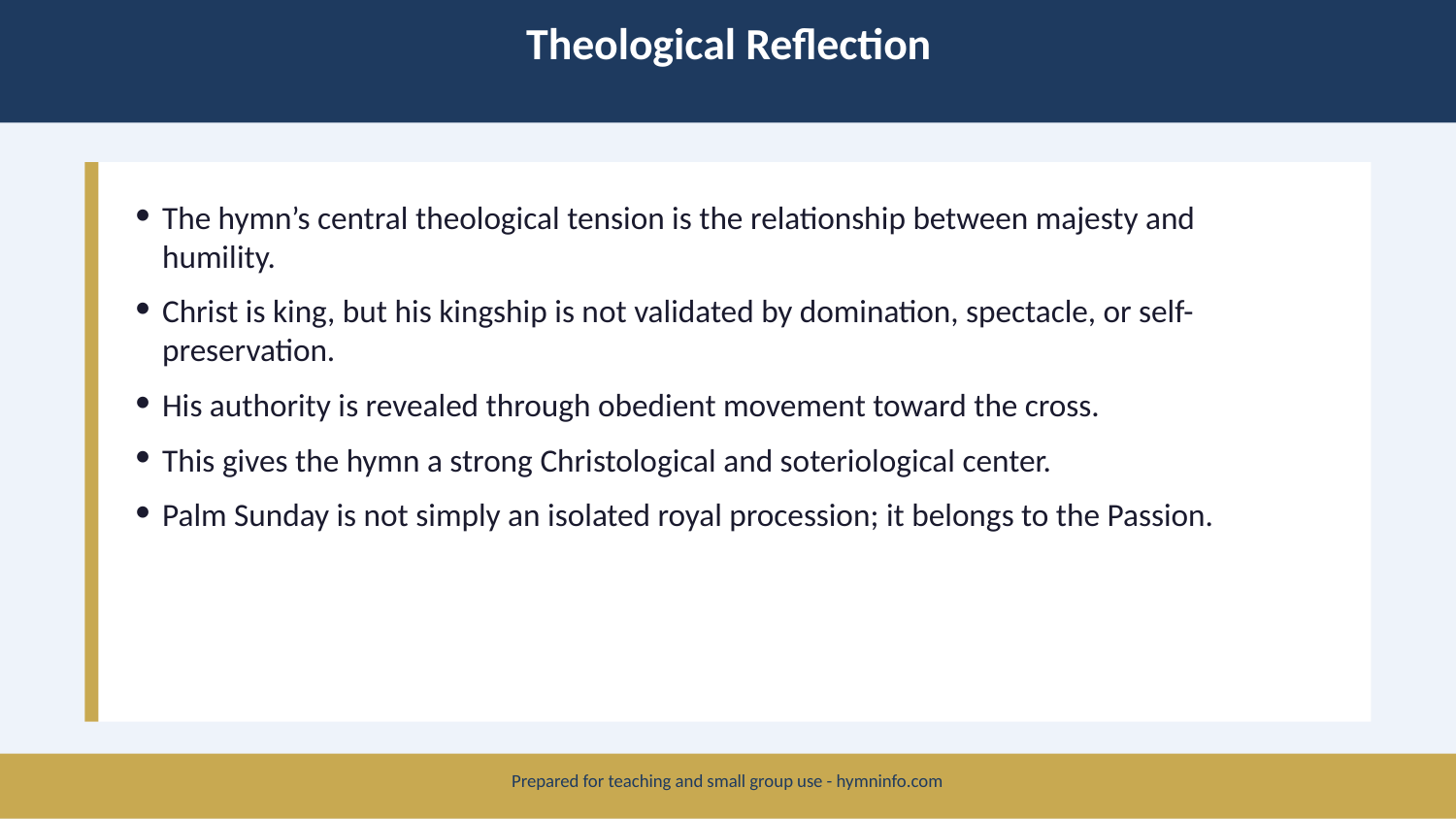

Theological Reflection

The hymn’s central theological tension is the relationship between majesty and humility.
Christ is king, but his kingship is not validated by domination, spectacle, or self-preservation.
His authority is revealed through obedient movement toward the cross.
This gives the hymn a strong Christological and soteriological center.
Palm Sunday is not simply an isolated royal procession; it belongs to the Passion.

Prepared for teaching and small group use - hymninfo.com